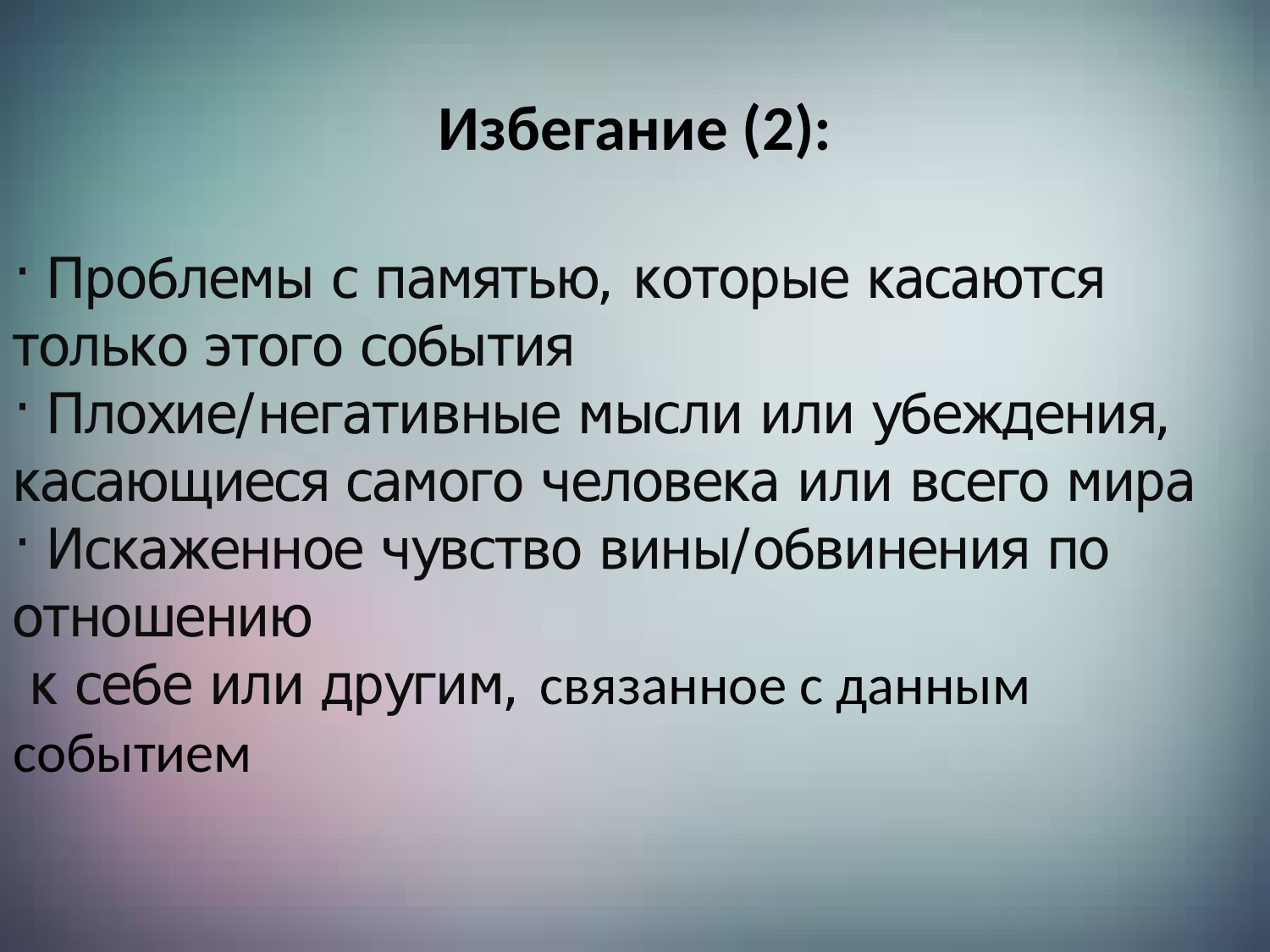

Избегание (2):

· Проблемы с памятью, которые касаются только этого события
· Плохие/негативные мысли или убеждения,
касающиеся самого человека или всего мира
· Искаженное чувство вины/обвинения по отношению
 к себе или другим, связанное с данным событием
#